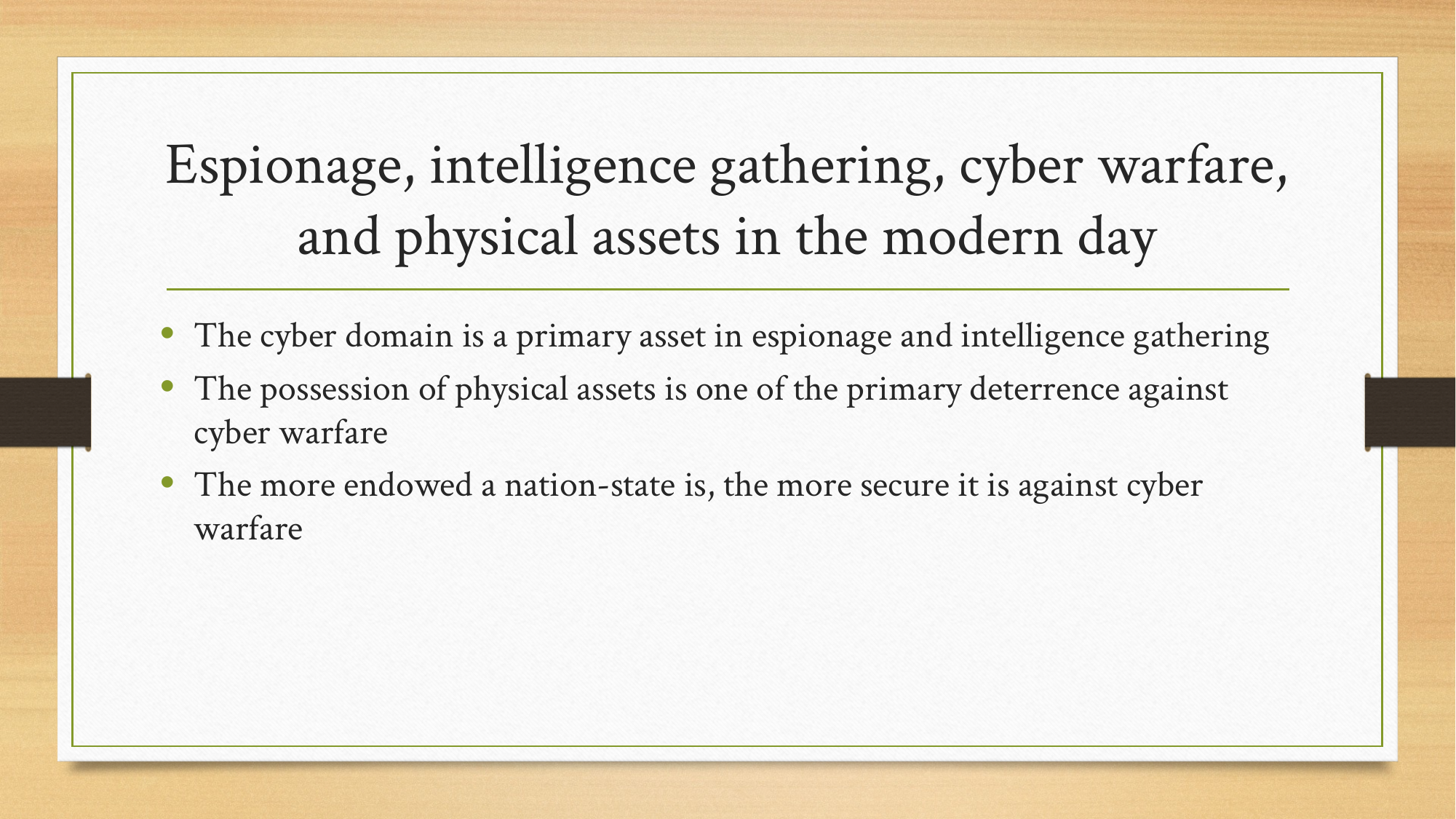

# Espionage, intelligence gathering, cyber warfare, and physical assets in the modern day
The cyber domain is a primary asset in espionage and intelligence gathering
The possession of physical assets is one of the primary deterrence against cyber warfare
The more endowed a nation-state is, the more secure it is against cyber warfare